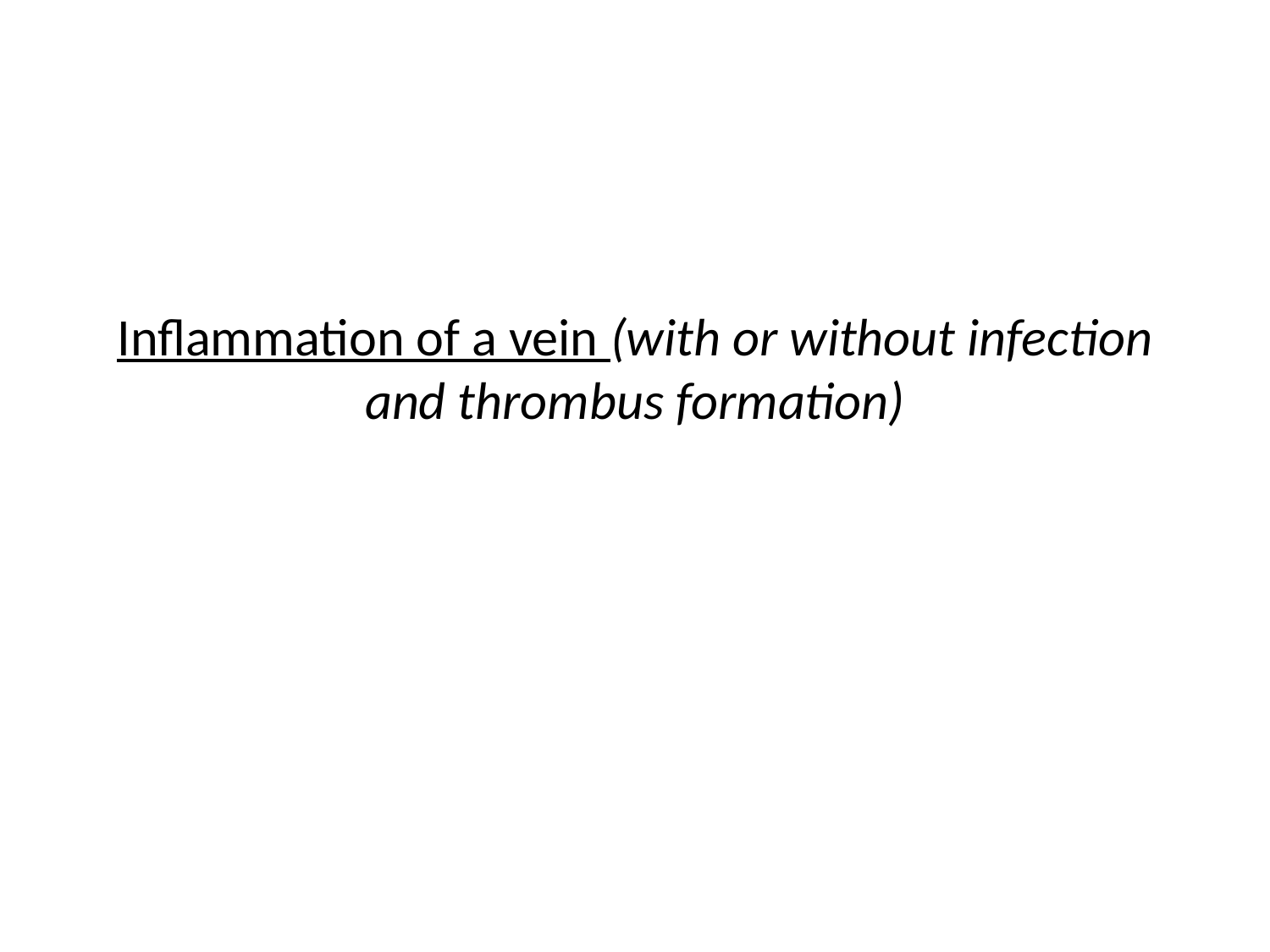

# Inflammation of a vein (with or without infection and thrombus formation)